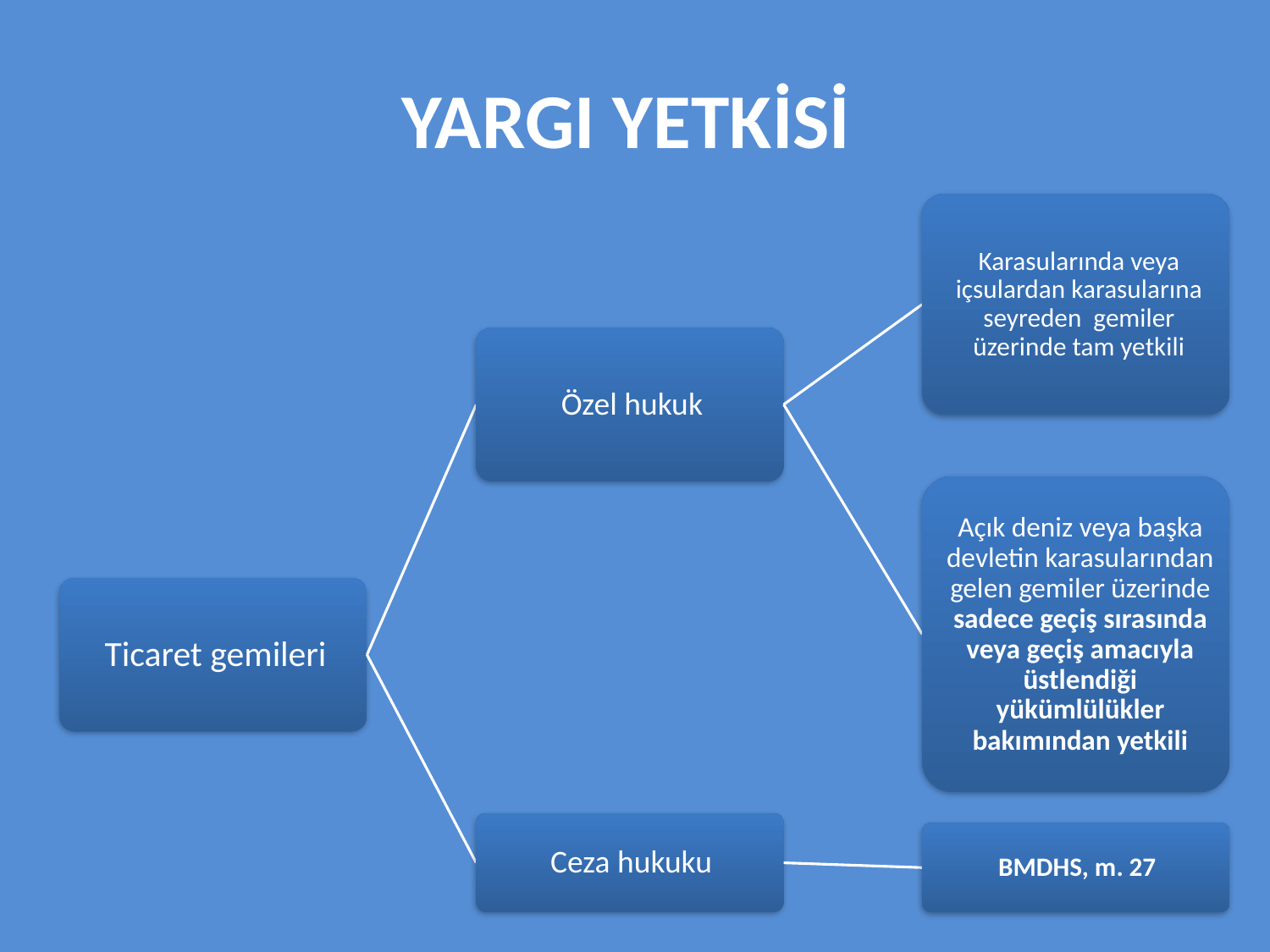

# YARGI YETKİSİ
Ticaret gemileri

Özel hukuk

Karasularında veya içsulardan karasularına seyreden  gemiler üzerinde tam yetkili

Açık deniz veya başka devletin karasularından gelen gemiler üzerinde sadece geçiş sırasında veya geçiş amacıyla üstlendiği yükümlülükler bakımından yetkili

Ceza hukuku

BMDHS, m. 27